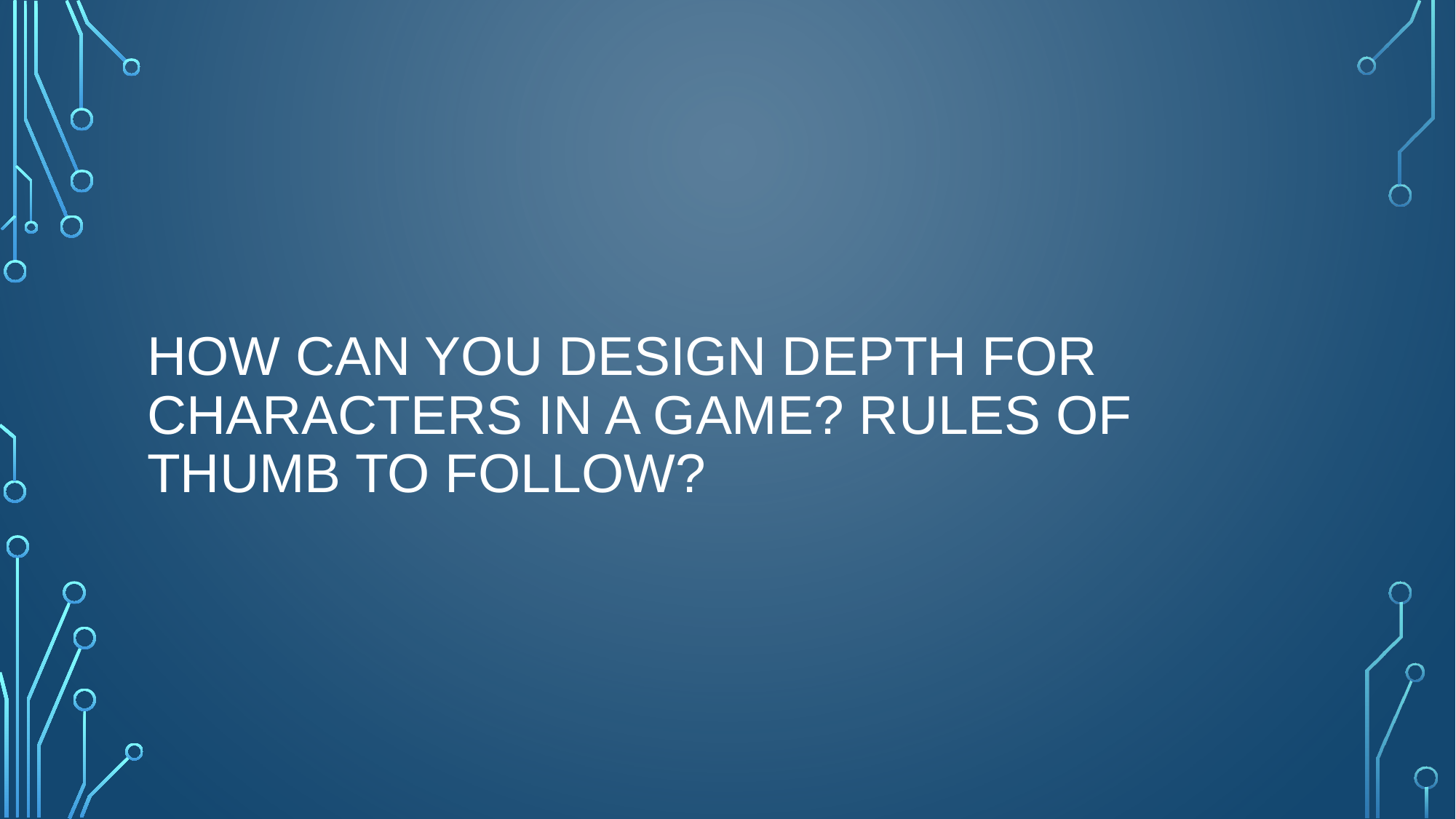

# How can you design depth for characters in a game? Rules of thumb to follow?